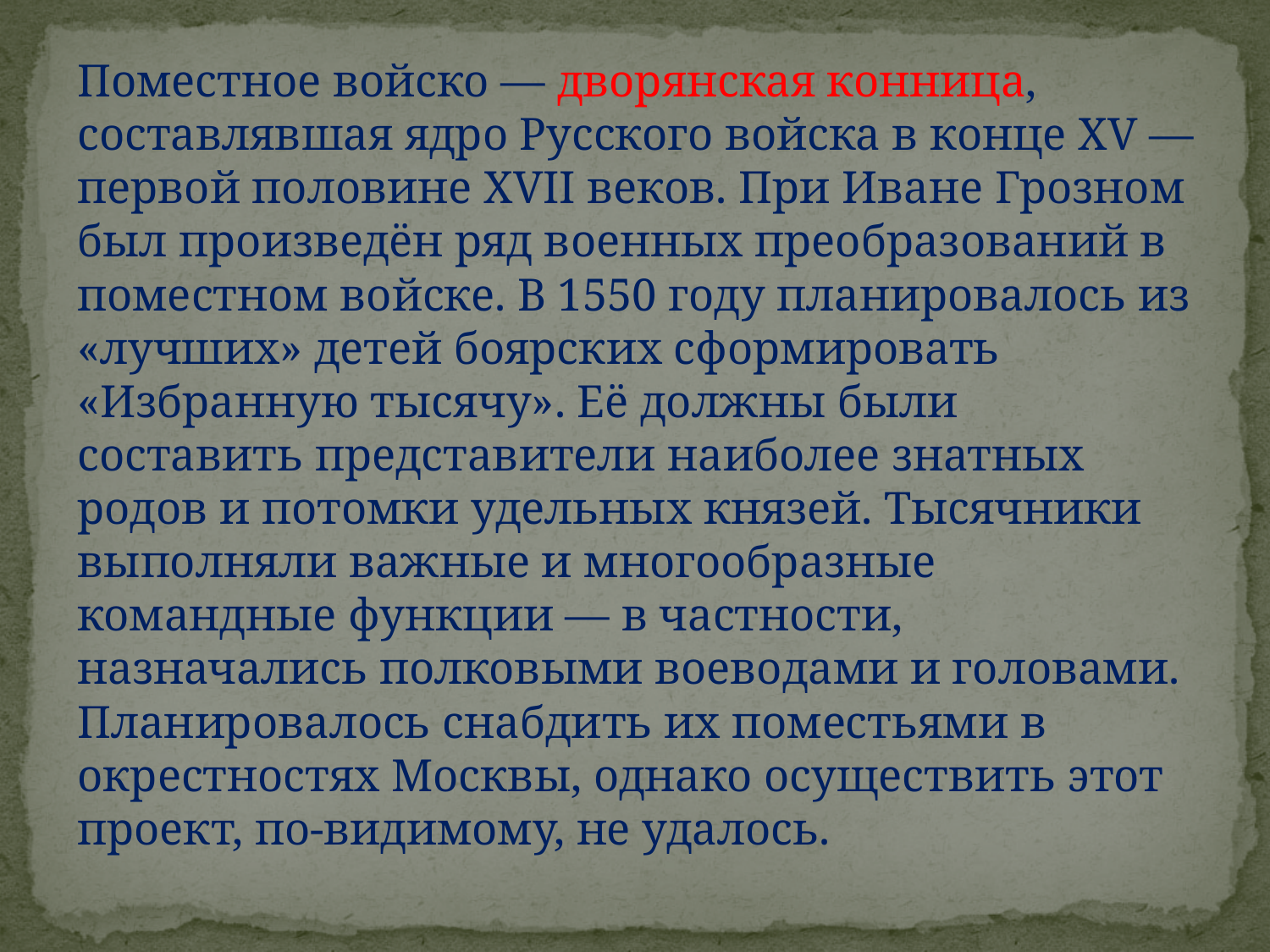

Поместное войско — дворянская конница, составлявшая ядро Русского войска в конце XV — первой половине XVII веков. При Иване Грозном был произведён ряд военных преобразований в поместном войске. В 1550 году планировалось из «лучших» детей боярских сформировать «Избранную тысячу». Её должны были составить представители наиболее знатных родов и потомки удельных князей. Тысячники выполняли важные и многообразные командные функции — в частности, назначались полковыми воеводами и головами. Планировалось снабдить их поместьями в окрестностях Москвы, однако осуществить этот проект, по-видимому, не удалось.